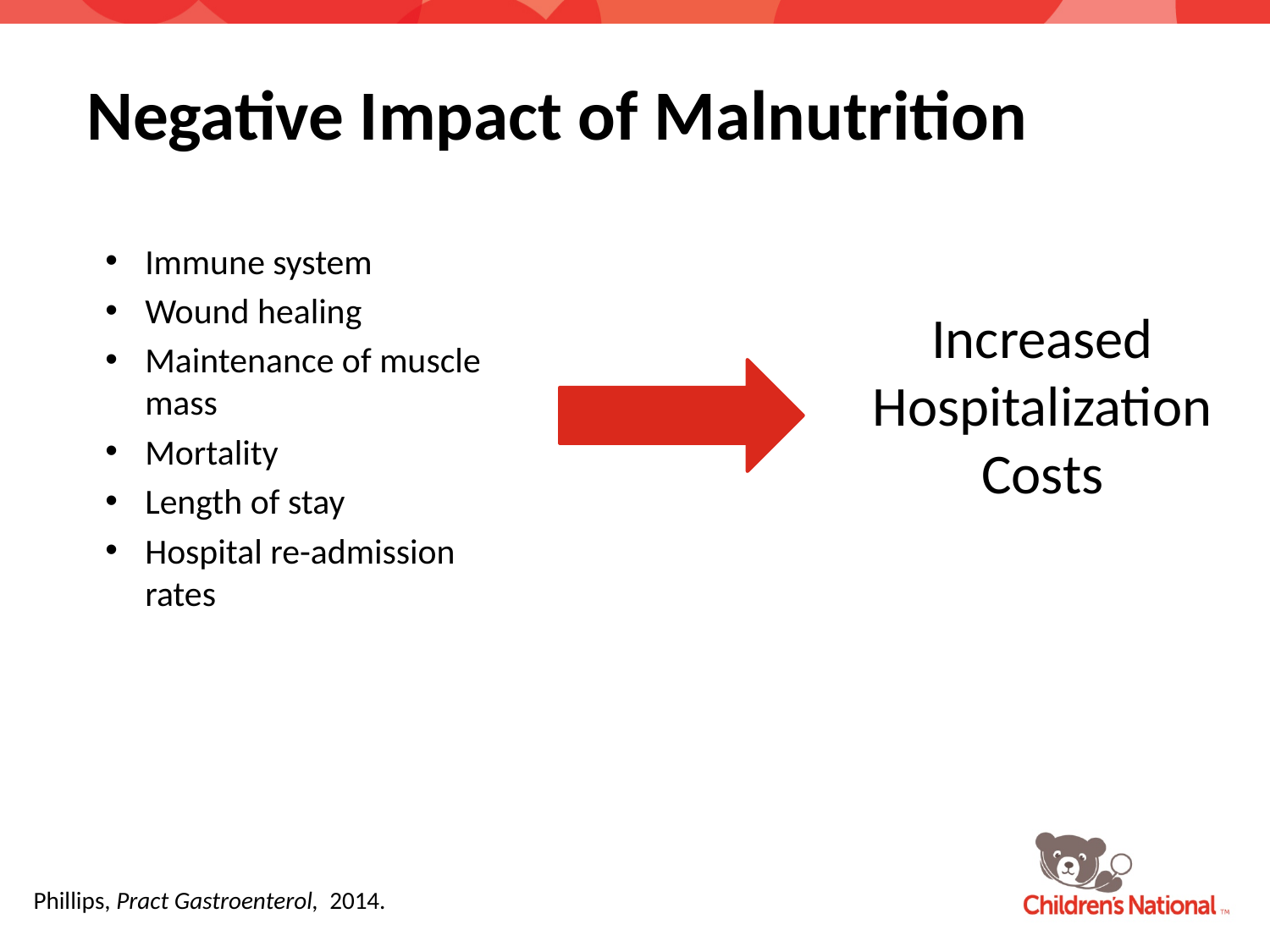

Negative Impact of Malnutrition

Immune system
Wound healing
Maintenance of muscle mass
Mortality
Length of stay
Hospital re-admission rates

Increased Hospitalization Costs

Phillips, Pract Gastroenterol,  2014.